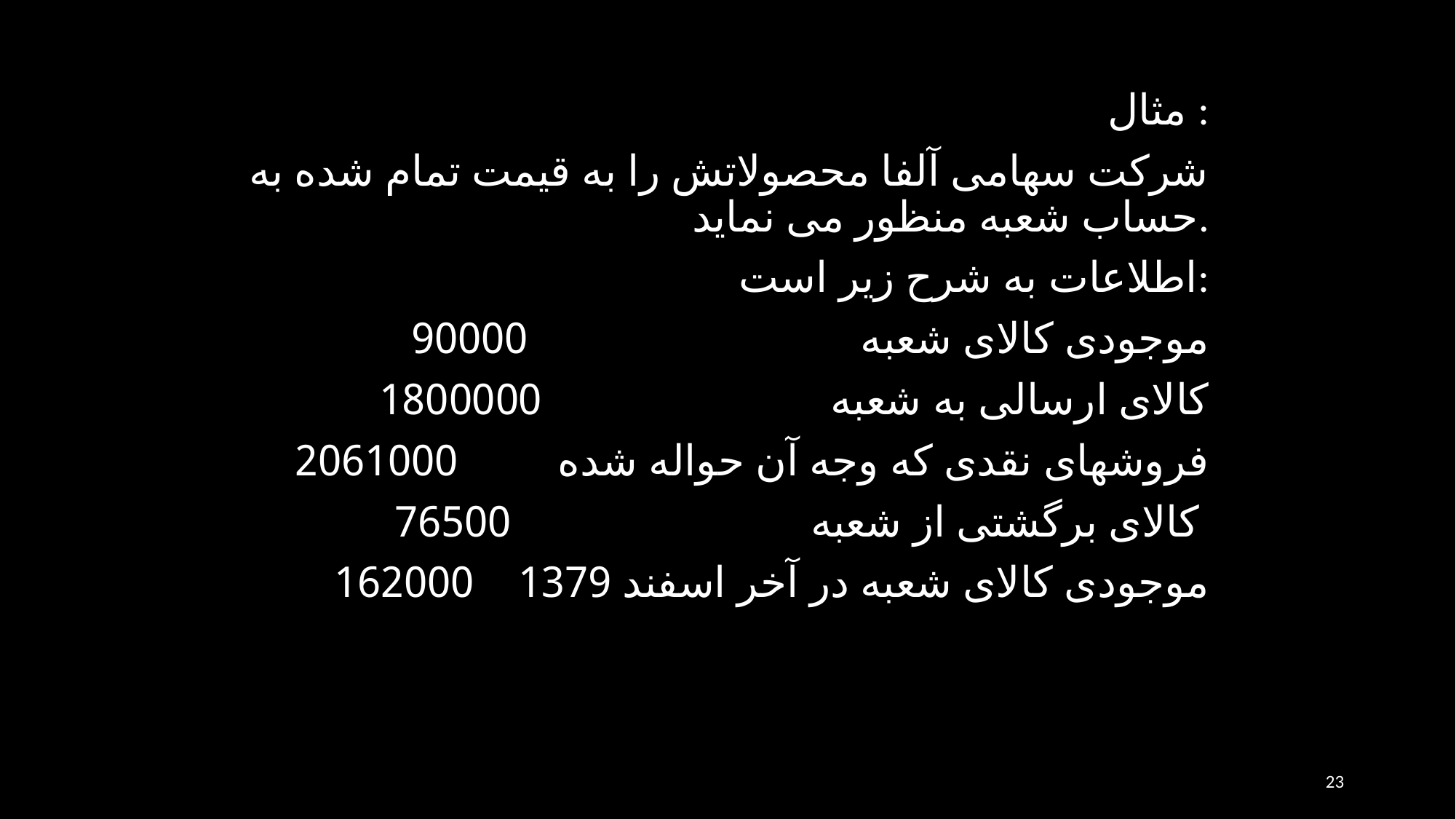

مثال :
شرکت سهامی آلفا محصولاتش را به قیمت تمام شده به حساب شعبه منظور می نماید.
اطلاعات به شرح زیر است:
موجودی کالای شعبه                              90000
کالای ارسالی به شعبه                          1800000
فروشهای نقدی که وجه آن حواله شده         2061000
کالای برگشتی از شعبه                           76500
موجودی کالای شعبه در آخر اسفند 1379    162000
23